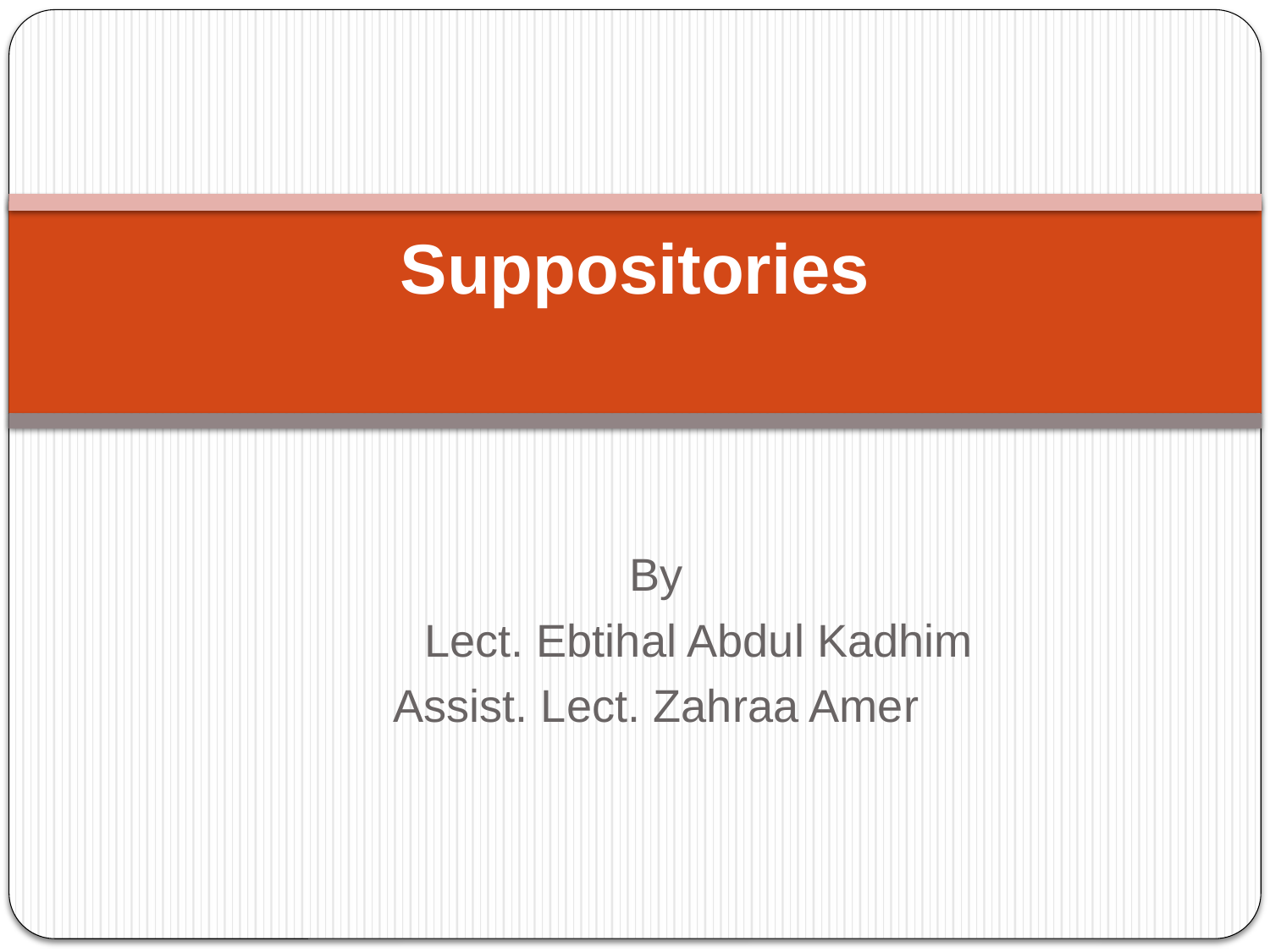

# Suppositories
By
Lect. Ebtihal Abdul Kadhim
Assist. Lect. Zahraa Amer